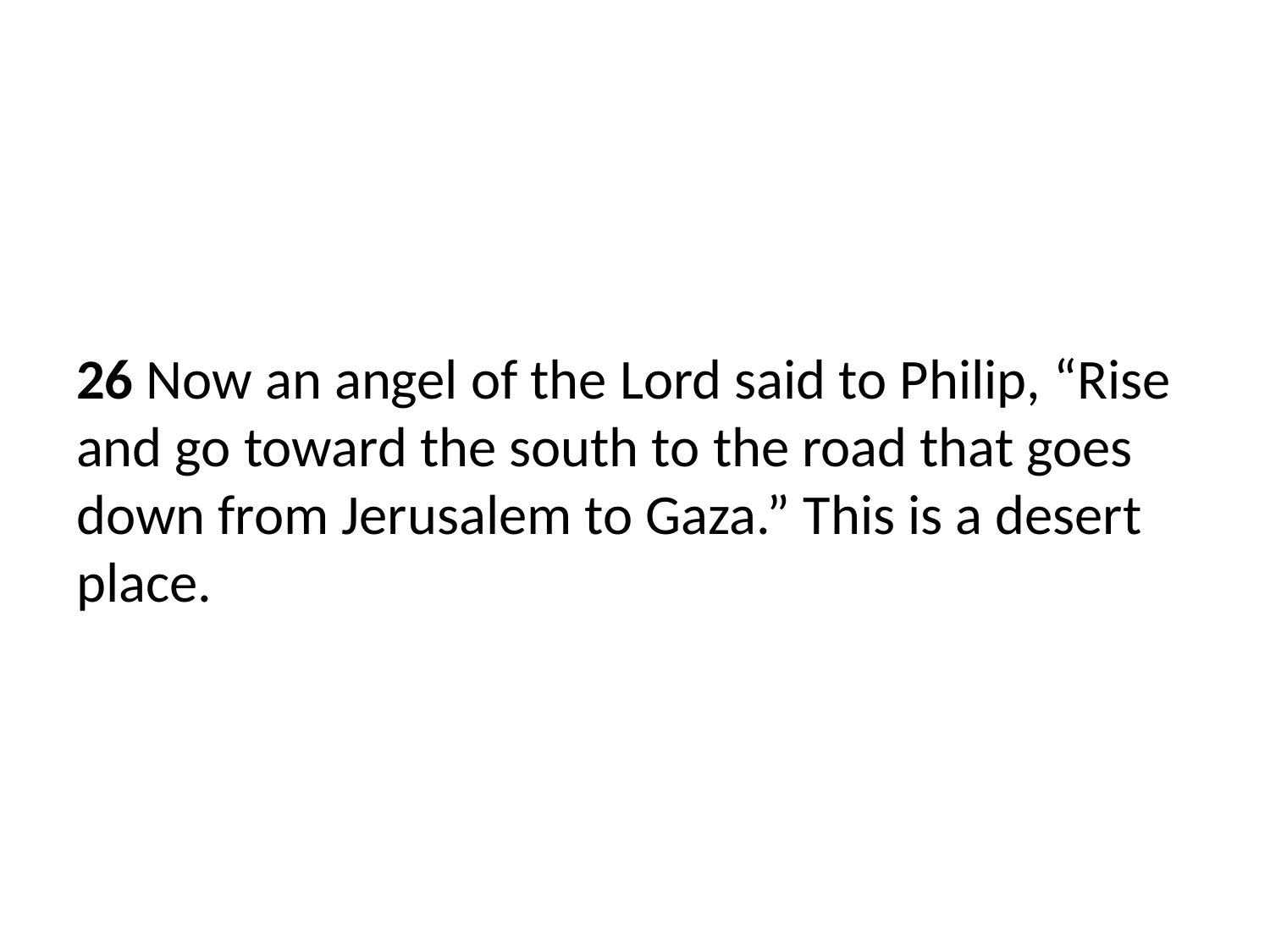

26 Now an angel of the Lord said to Philip, “Rise and go toward the south to the road that goes down from Jerusalem to Gaza.” This is a desert place.